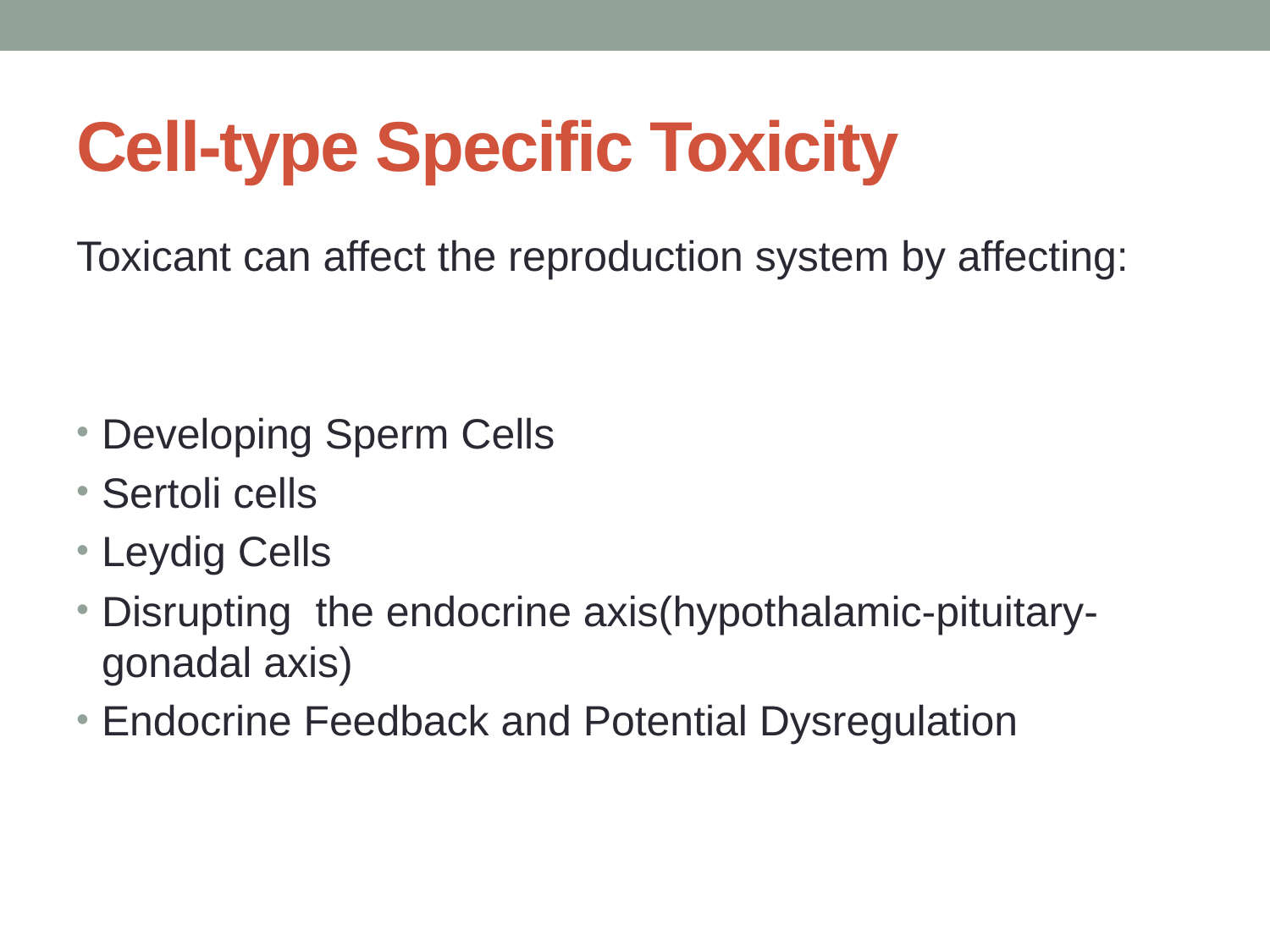

# Cell-type Specific Toxicity
Toxicant can affect the reproduction system by affecting:

Developing Sperm Cells
Sertoli cells
Leydig Cells
Disrupting  the endocrine axis(hypothalamic-pituitary-gonadal axis)
Endocrine Feedback and Potential Dysregulation